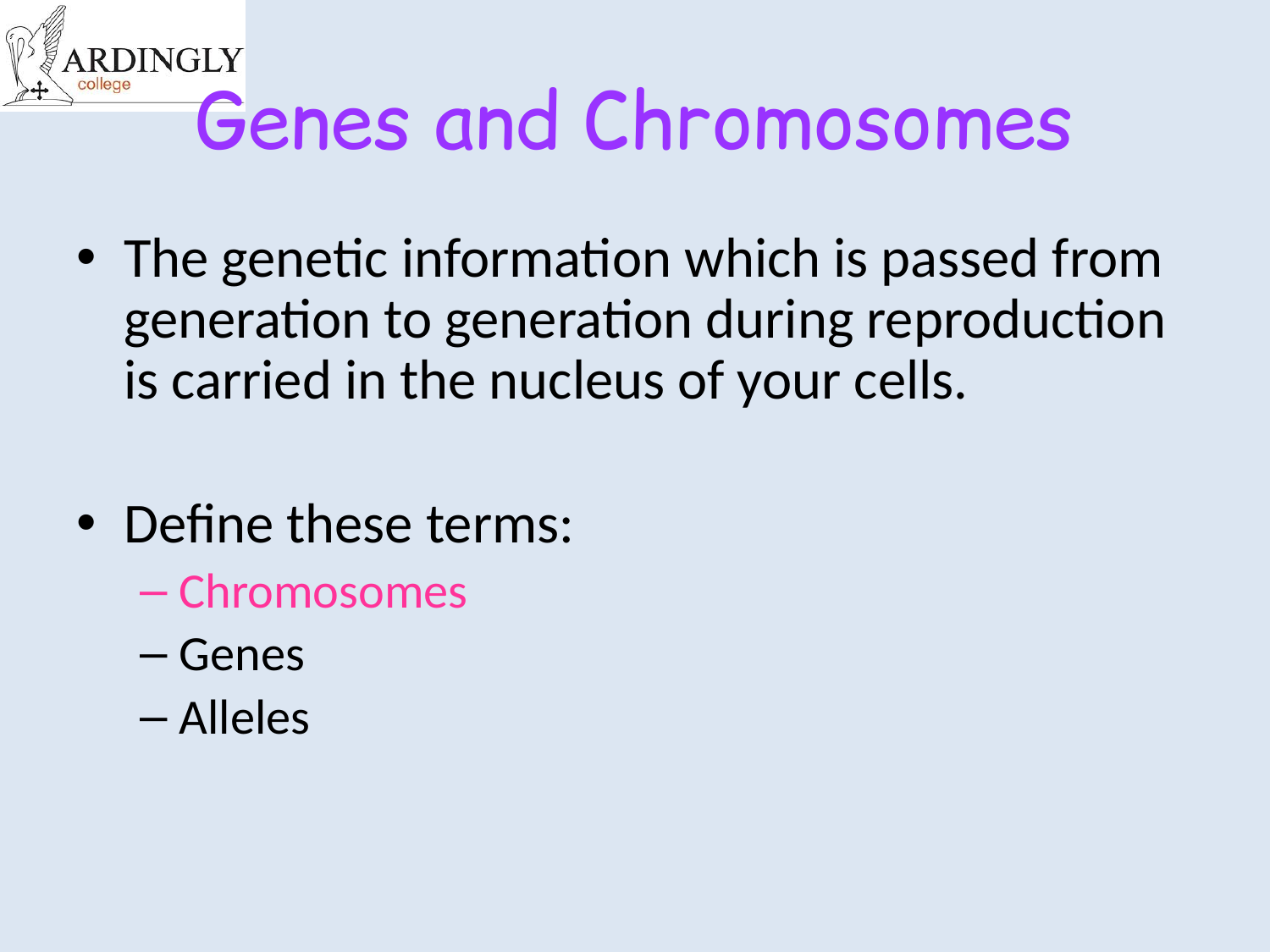

# Genes and Chromosomes
The genetic information which is passed from generation to generation during reproduction is carried in the nucleus of your cells.

Define these terms:
Chromosomes
Genes
Alleles